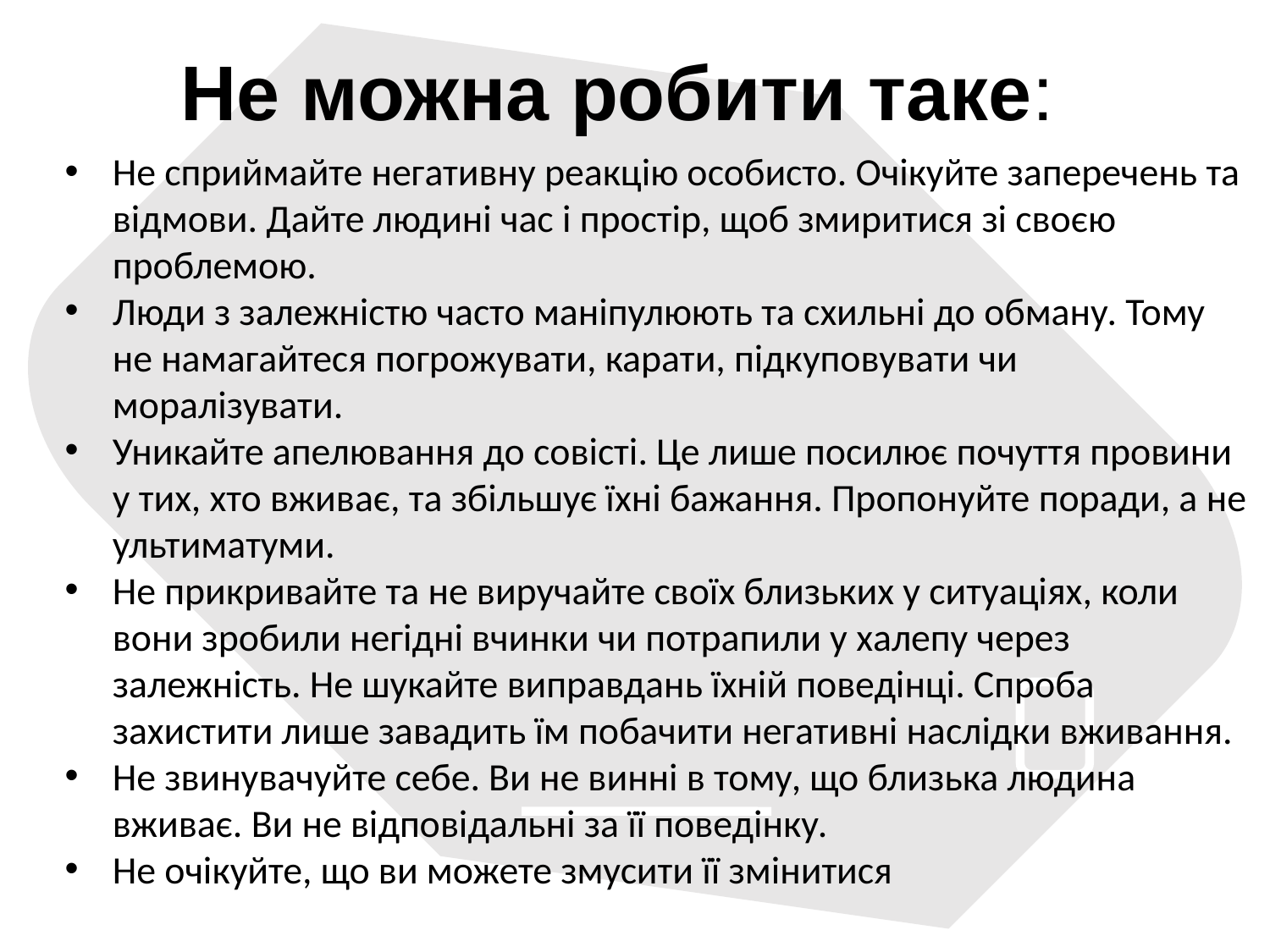

Не можна робити таке:
Не сприймайте негативну реакцію особисто. Очікуйте заперечень та відмови. Дайте людині час і простір, щоб змиритися зі своєю проблемою.
Люди з залежністю часто маніпулюють та схильні до обману. Тому не намагайтеся погрожувати, карати, підкуповувати чи моралізувати.
Уникайте апелювання до совісті. Це лише посилює почуття провини у тих, хто вживає, та збільшує їхні бажання. Пропонуйте поради, а не ультиматуми.
Не прикривайте та не виручайте своїх близьких у ситуаціях, коли вони зробили негідні вчинки чи потрапили у халепу через залежність. Не шукайте виправдань їхній поведінці. Спроба захистити лише завадить їм побачити негативні наслідки вживання.
Не звинувачуйте себе. Ви не винні в тому, що близька людина вживає. Ви не відповідальні за її поведінку.
Не очікуйте, що ви можете змусити її змінитися